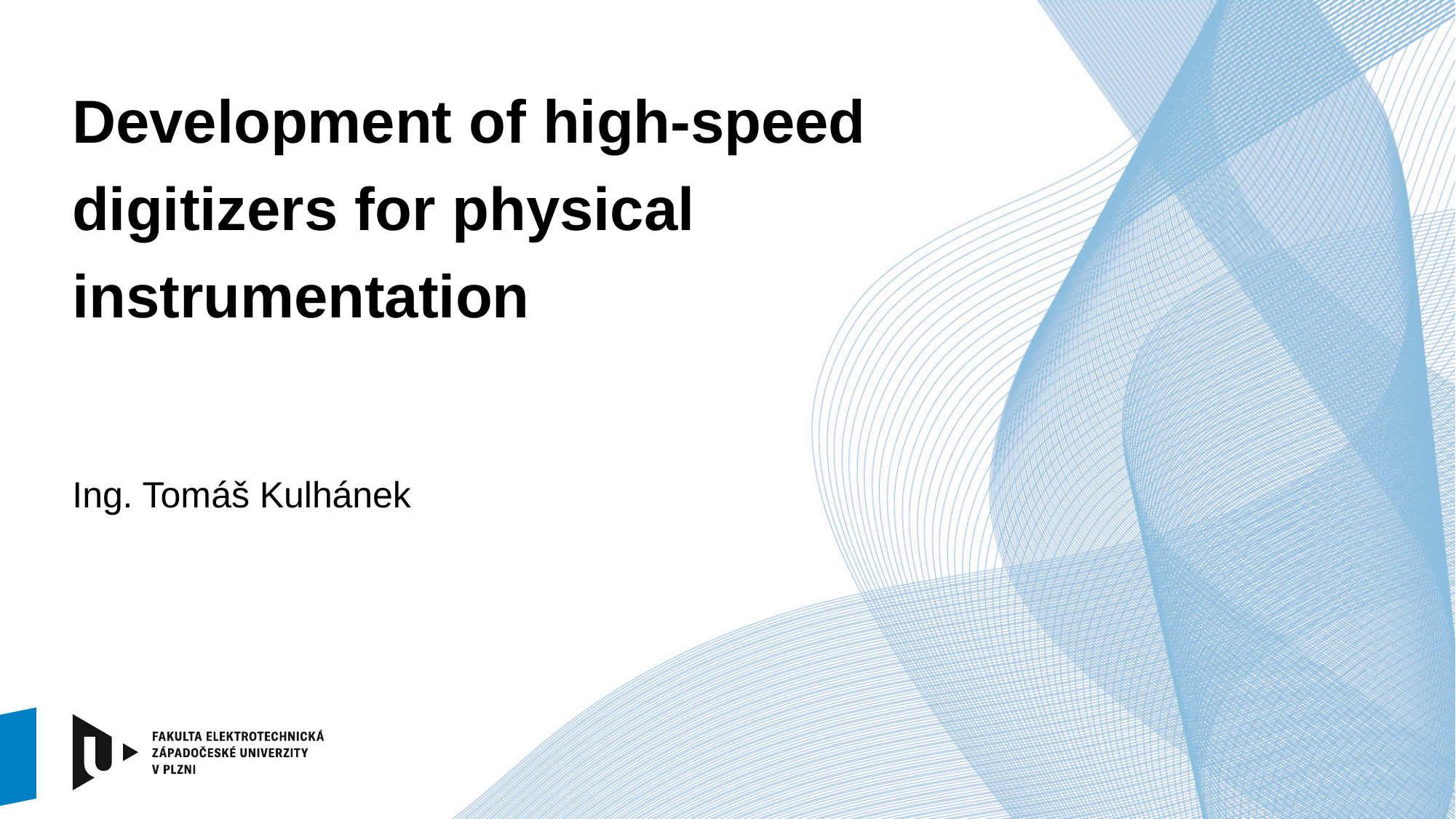

# Development of high-speed digitizers for physical instrumentation
Ing. Tomáš Kulhánek